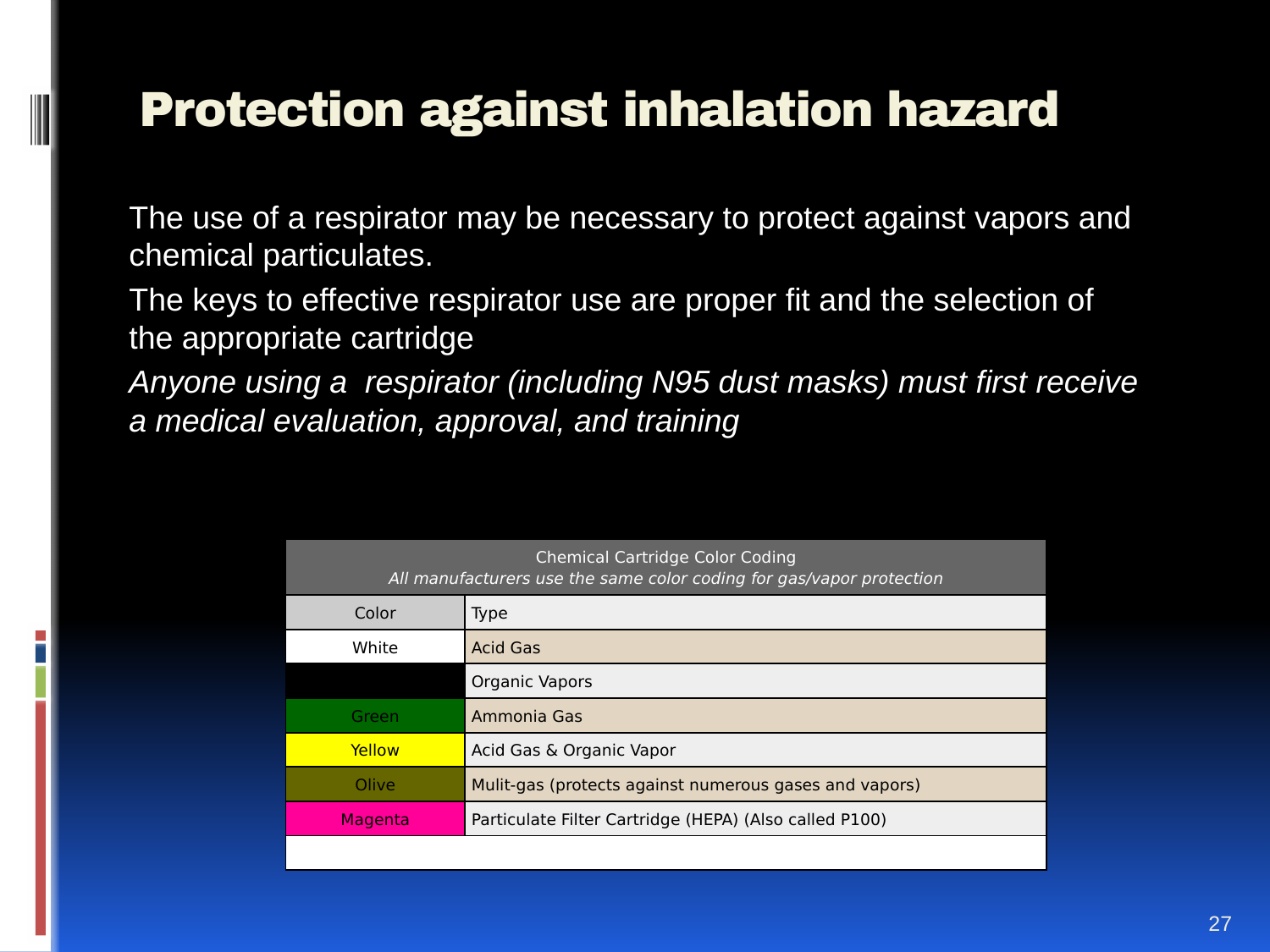

# Protection against inhalation hazard
The use of a respirator may be necessary to protect against vapors and chemical particulates.
The keys to effective respirator use are proper fit and the selection of the appropriate cartridge
Anyone using a  respirator (including N95 dust masks) must first receive a medical evaluation, approval, and training

| Chemical Cartridge Color Coding All manufacturers use the same color coding for gas/vapor protection |  |
| --- | --- |
| Color | Type |
| White | Acid Gas |
| Black | Organic Vapors |
| Green | Ammonia Gas |
| Yellow | Acid Gas & Organic Vapor |
| Olive | Mulit-gas (protects against numerous gases and vapors) |
| Magenta | Particulate Filter Cartridge (HEPA) (Also called P100) |
| (A HEPA is a particulate filter; all others are used for gases and/or vapors.) |  |
27